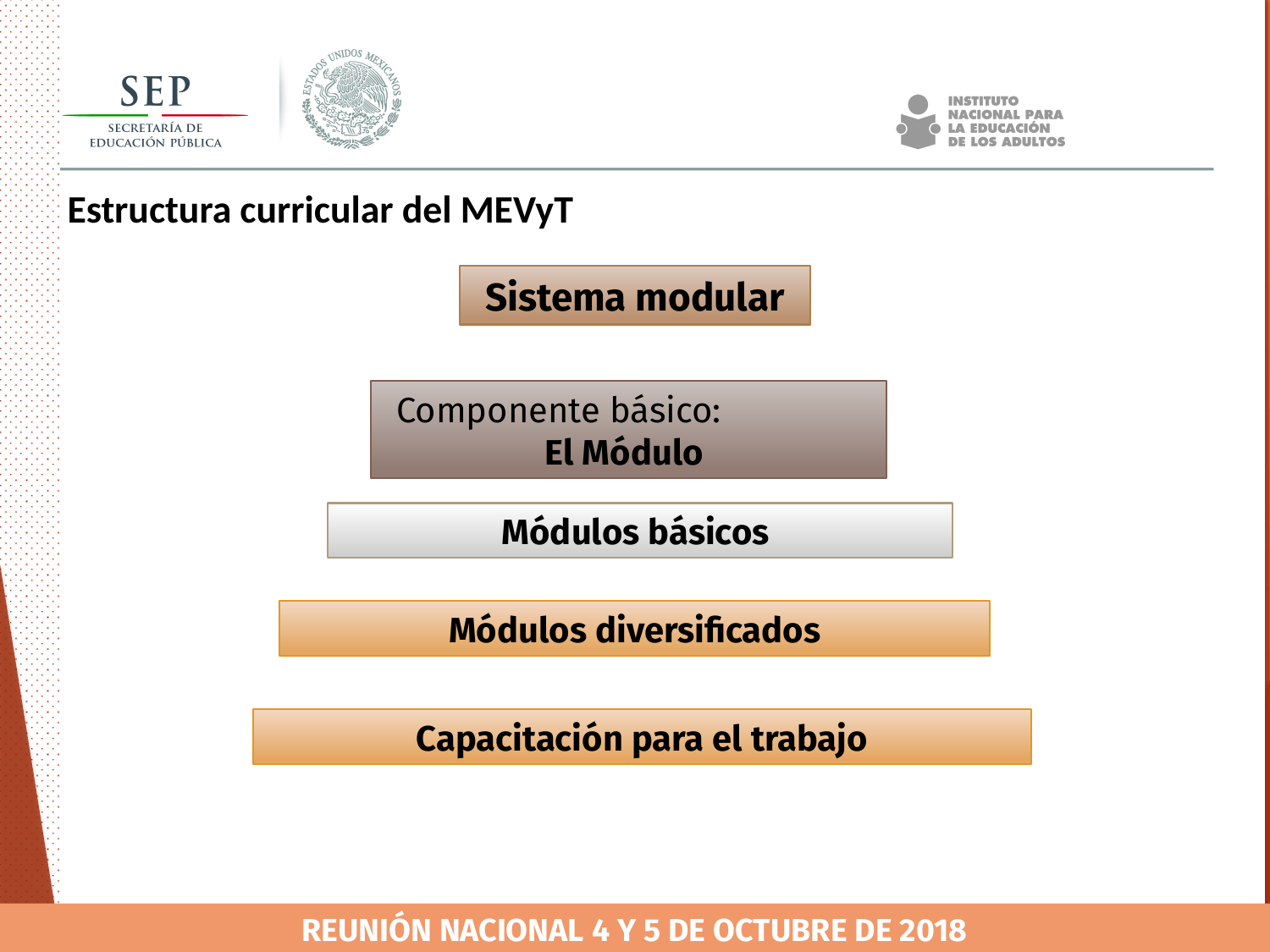

Estructura curricular del MEVyT
Sistema modular
Componente básico:                El Módulo
Módulos básicos
Módulos diversificados
Capacitación para el trabajo
REUNIÓN NACIONAL 4 Y 5 DE OCTUBRE DE 2018